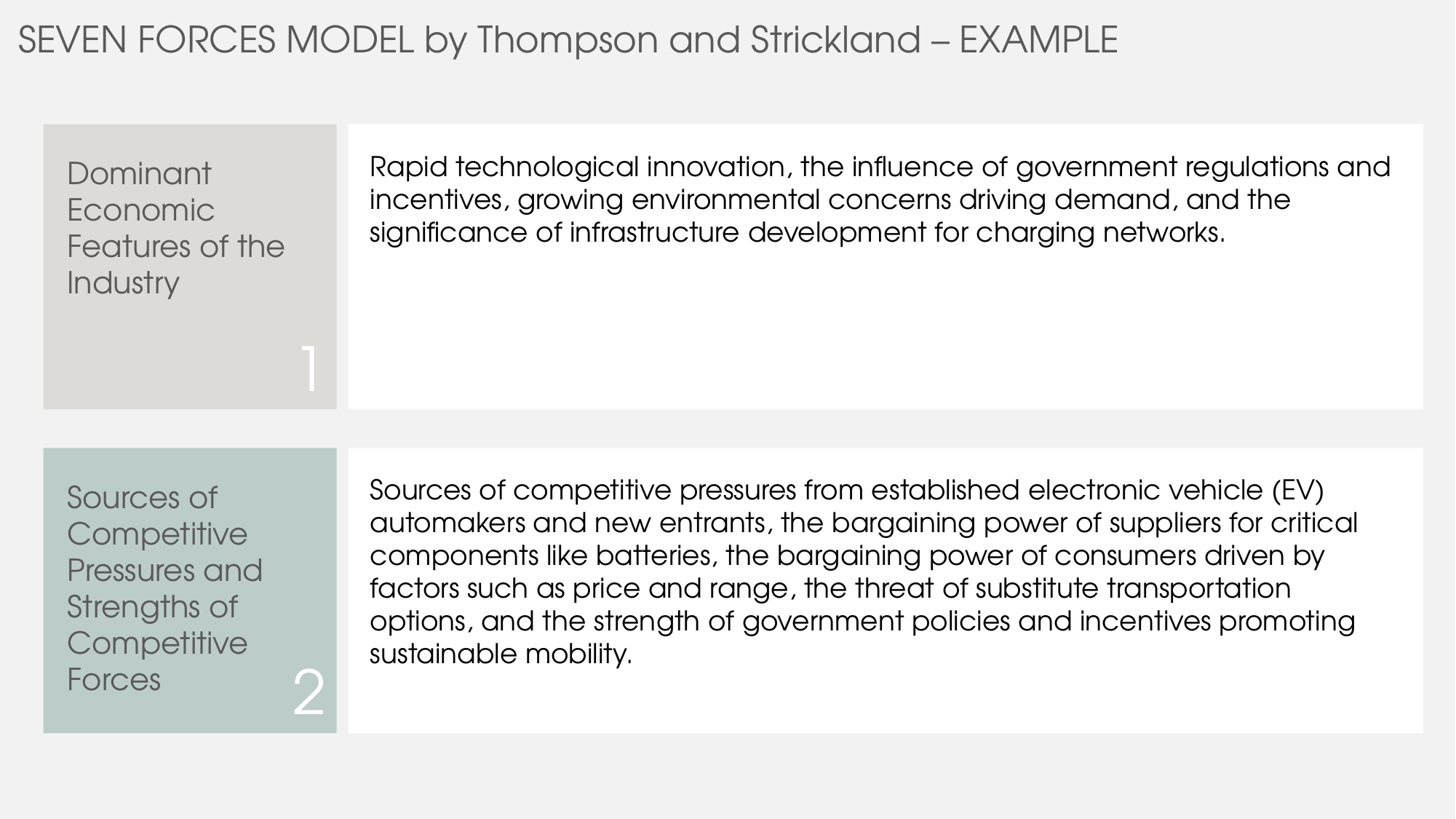

SEVEN FORCES MODEL by Thompson and Strickland – EXAMPLE

Rapid technological innovation, the influence of government regulations and incentives, growing environmental concerns driving demand, and the significance of infrastructure development for charging networks.

Dominant Economic Features of the Industry
1

Sources of competitive pressures from established electronic vehicle (EV) automakers and new entrants, the bargaining power of suppliers for critical components like batteries, the bargaining power of consumers driven by factors such as price and range, the threat of substitute transportation options, and the strength of government policies and incentives promoting sustainable mobility.

Sources of Competitive Pressures and Strengths of Competitive Forces
2